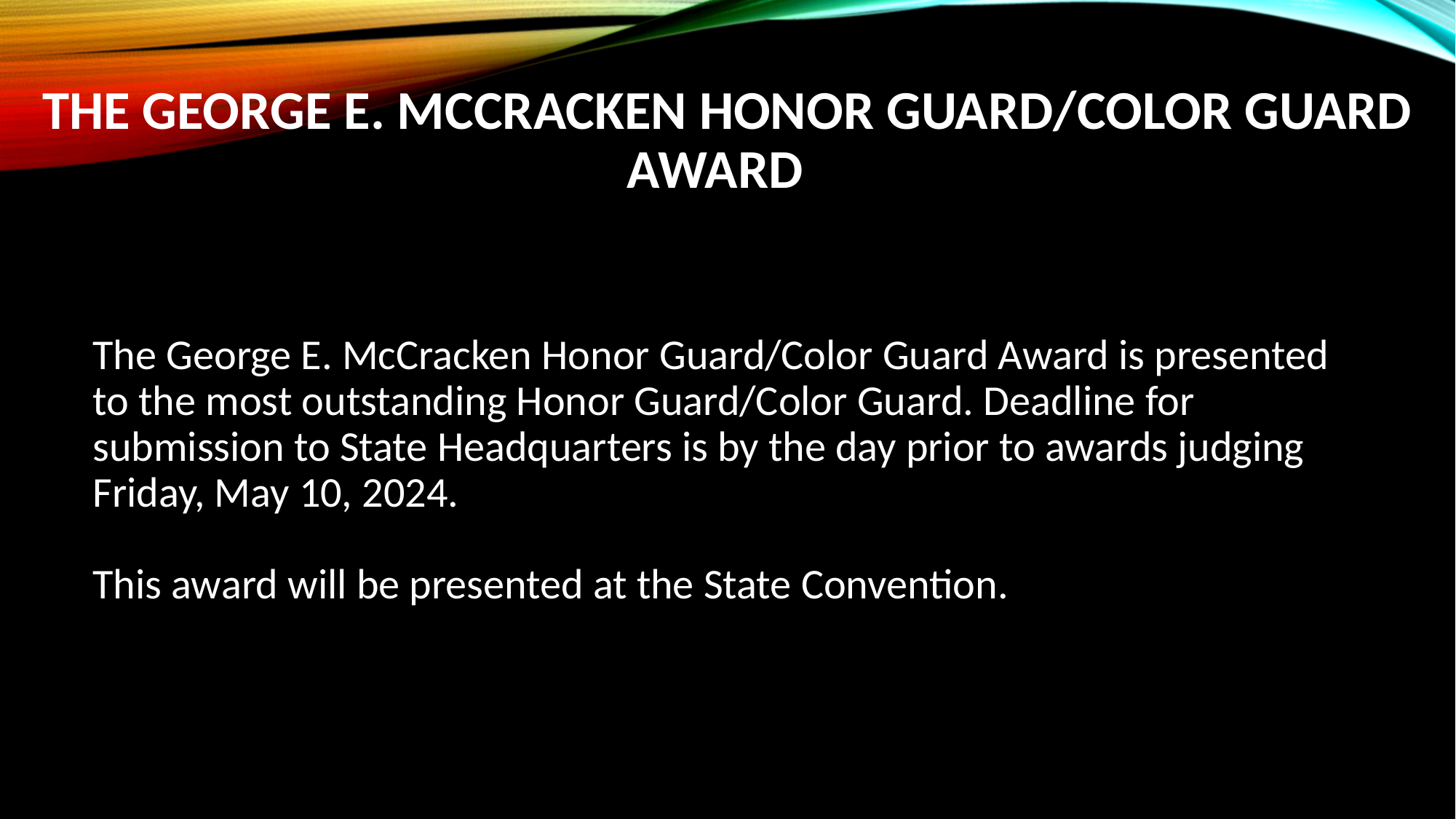

# THE GEORGE E. McCracken HONOR GUARD/COLOR GUARD AWARD

The George E. McCracken Honor Guard/Color Guard Award is presented to the most outstanding Honor Guard/Color Guard. Deadline for submission to State Headquarters is by the day prior to awards judging Friday, May 10, 2024.

This award will be presented at the State Convention.